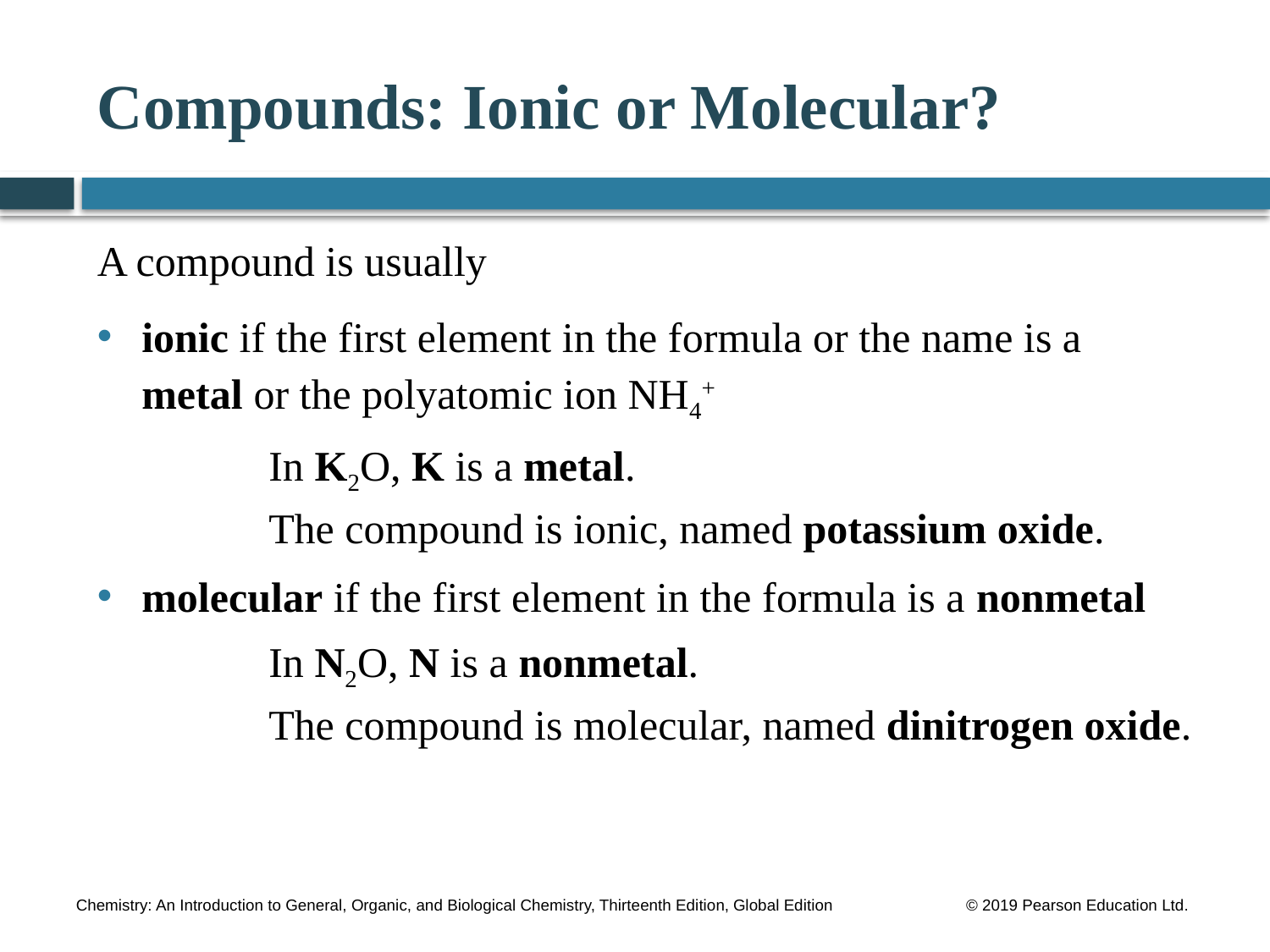

# Compounds: Ionic or Molecular?
A compound is usually
ionic if the first element in the formula or the name is a metal or the polyatomic ion NH4+
		In K2O, K is a metal.
		The compound is ionic, named potassium oxide.
molecular if the first element in the formula is a nonmetal
		In N2O, N is a nonmetal.
		The compound is molecular, named dinitrogen oxide.